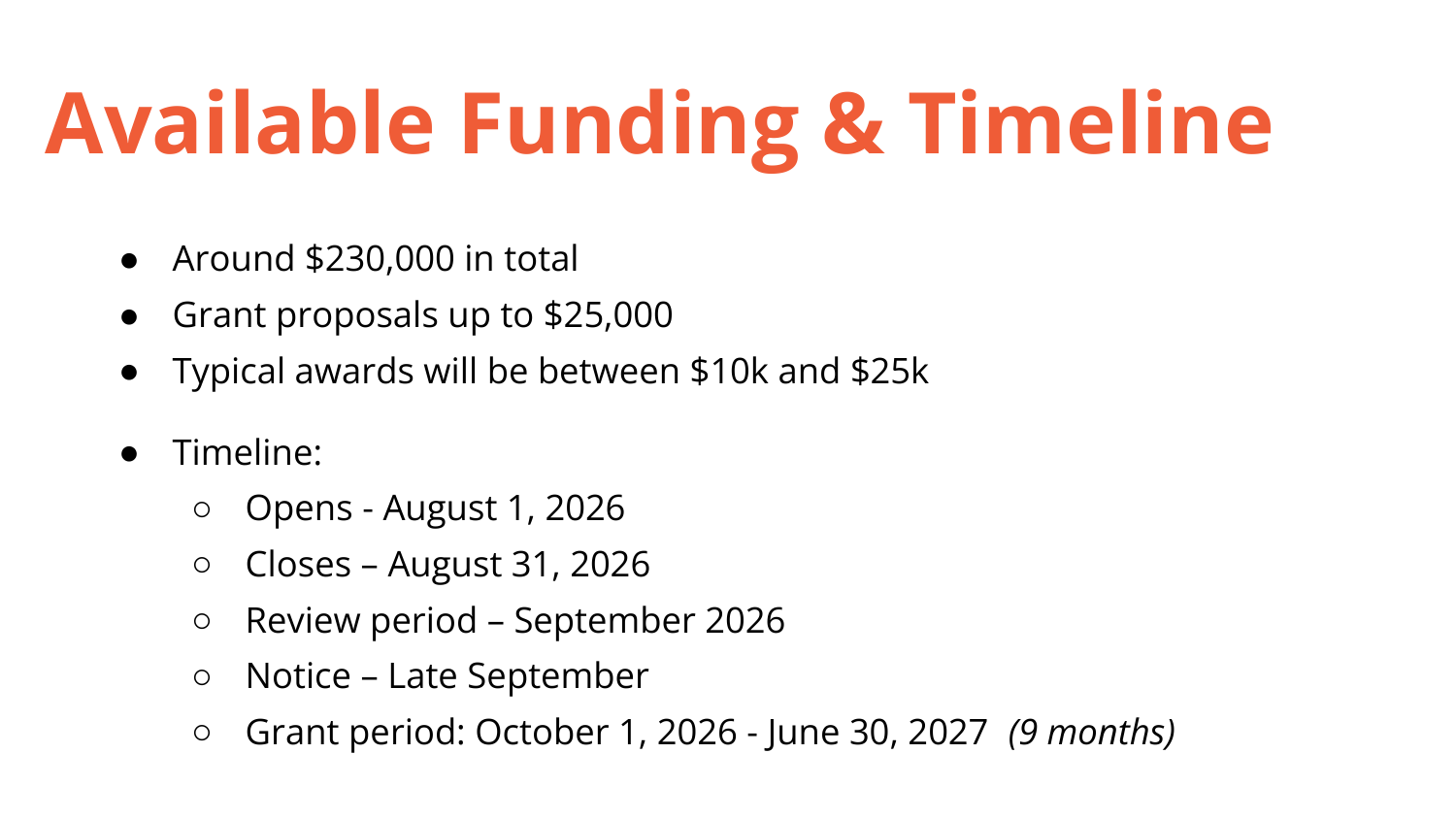

Available Funding & Timeline
Around $230,000 in total​
Grant proposals up to $25,000​
Typical awards will be between $10k and $25k​

Timeline​:
Opens - August 1, 2026
Closes – August 31, 2026
Review period – September 2026
Notice – Late September
Grant period: October 1, 2026 - June 30, 2027  (9 months)